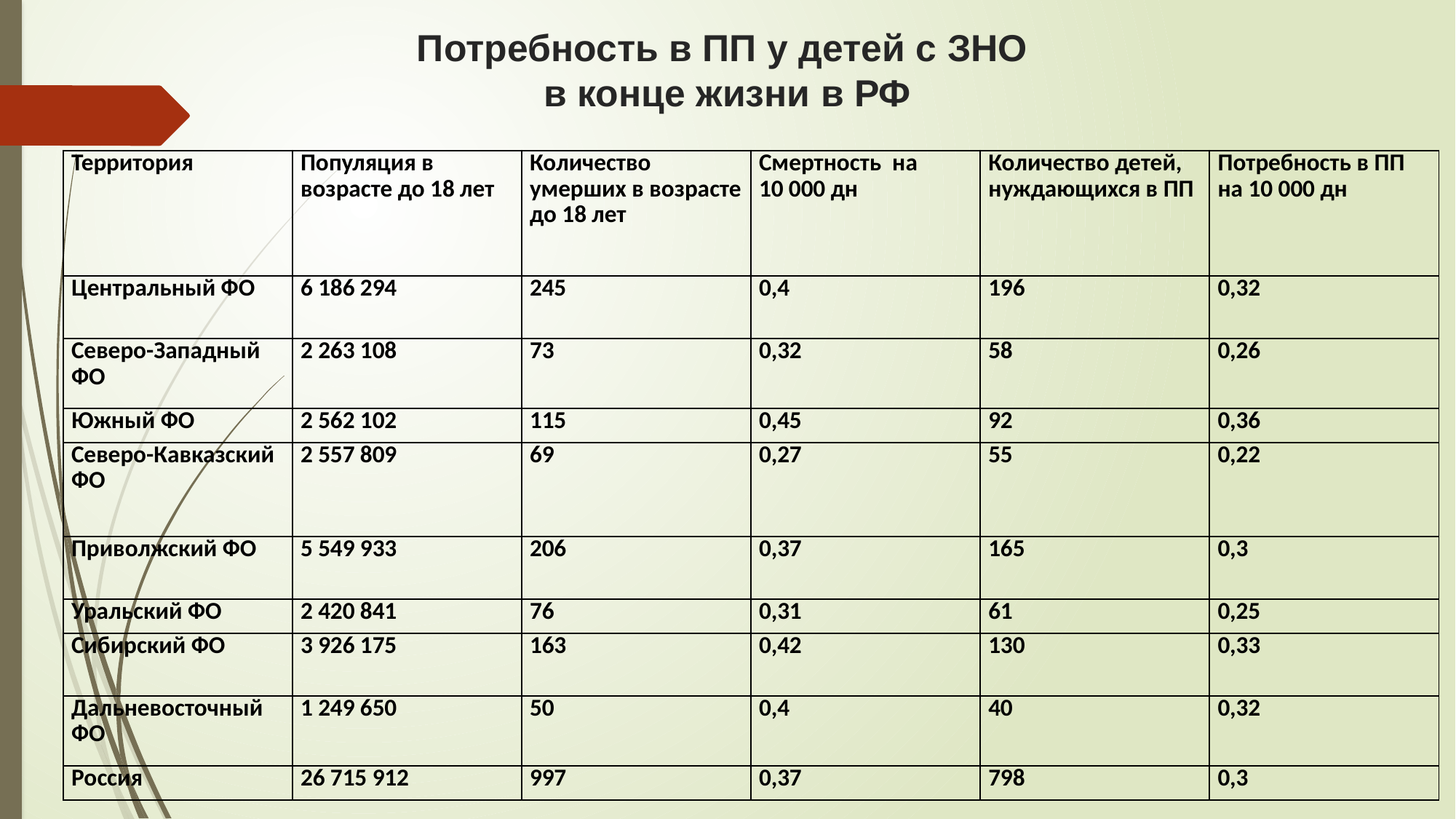

# Потребность в ПП у детей с ЗНО в конце жизни в РФ
| Территория | Популяция в возрасте до 18 лет | Количество умерших в возрасте до 18 лет | Смертность на 10 000 дн | Количество детей, нуждающихся в ПП | Потребность в ПП на 10 000 дн |
| --- | --- | --- | --- | --- | --- |
| Центральный ФО | 6 186 294 | 245 | 0,4 | 196 | 0,32 |
| Северо-Западный ФО | 2 263 108 | 73 | 0,32 | 58 | 0,26 |
| Южный ФО | 2 562 102 | 115 | 0,45 | 92 | 0,36 |
| Северо-Кавказский ФО | 2 557 809 | 69 | 0,27 | 55 | 0,22 |
| Приволжский ФО | 5 549 933 | 206 | 0,37 | 165 | 0,3 |
| Уральский ФО | 2 420 841 | 76 | 0,31 | 61 | 0,25 |
| Сибирский ФО | 3 926 175 | 163 | 0,42 | 130 | 0,33 |
| Дальневосточный ФО | 1 249 650 | 50 | 0,4 | 40 | 0,32 |
| Россия | 26 715 912 | 997 | 0,37 | 798 | 0,3 |